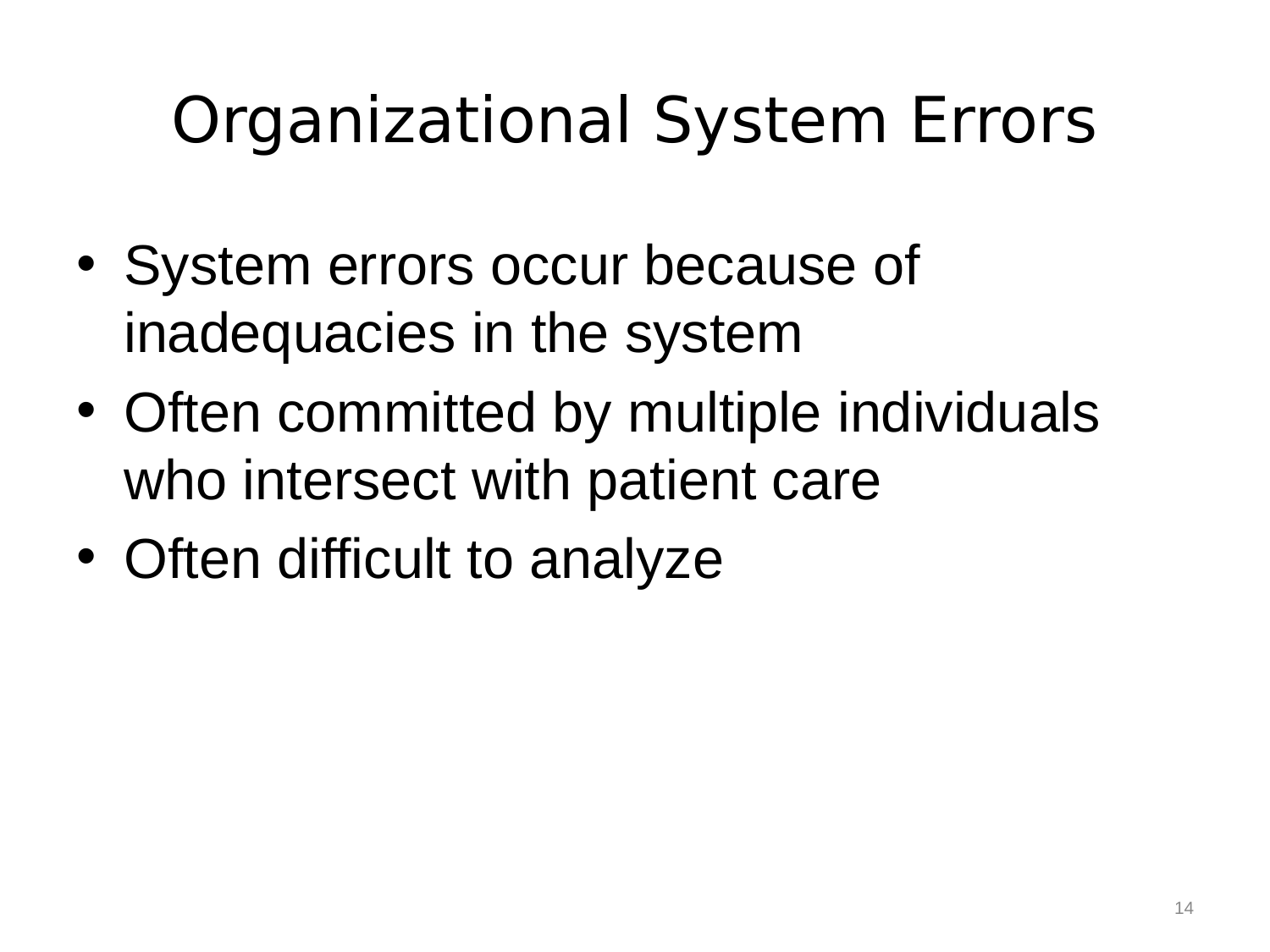

# Organizational System Errors
System errors occur because of inadequacies in the system
Often committed by multiple individuals who intersect with patient care
Often difficult to analyze

14